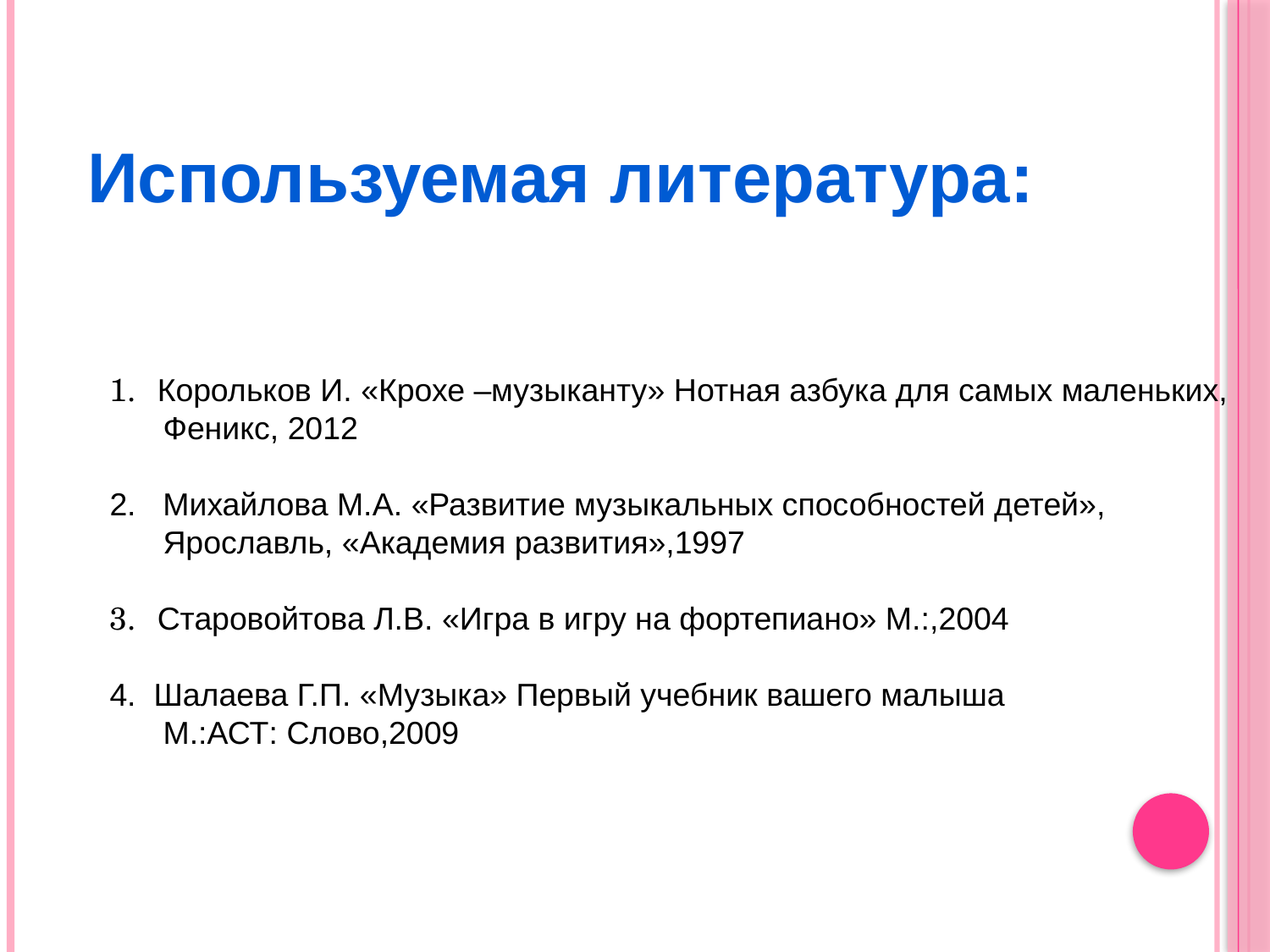

Используемая литература:

Корольков И. «Крохе –музыканту» Нотная азбука для самых маленьких,
      Феникс, 2012

2.   Михайлова М.А. «Развитие музыкальных способностей детей»,
      Ярославль, «Академия развития»,1997

Старовойтова Л.В. «Игра в игру на фортепиано» М.:,2004

4.  Шалаева Г.П. «Музыка» Первый учебник вашего малыша
      М.:АСТ: Слово,2009